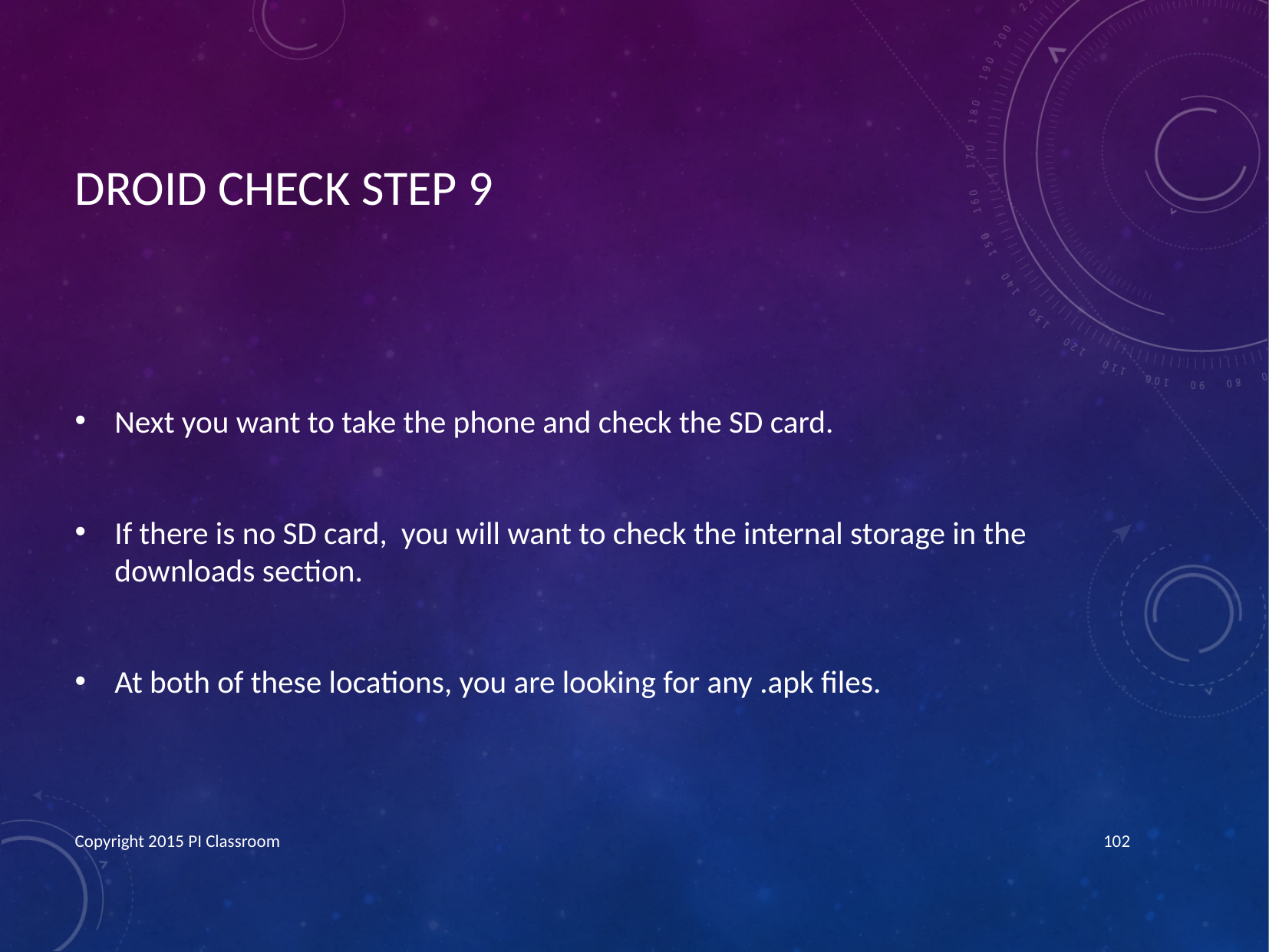

# Droid Check step 9
Next you want to take the phone and check the SD card.

If there is no SD card,  you will want to check the internal storage in the downloads section.

At both of these locations, you are looking for any .apk files.
Copyright 2015 PI Classroom
102